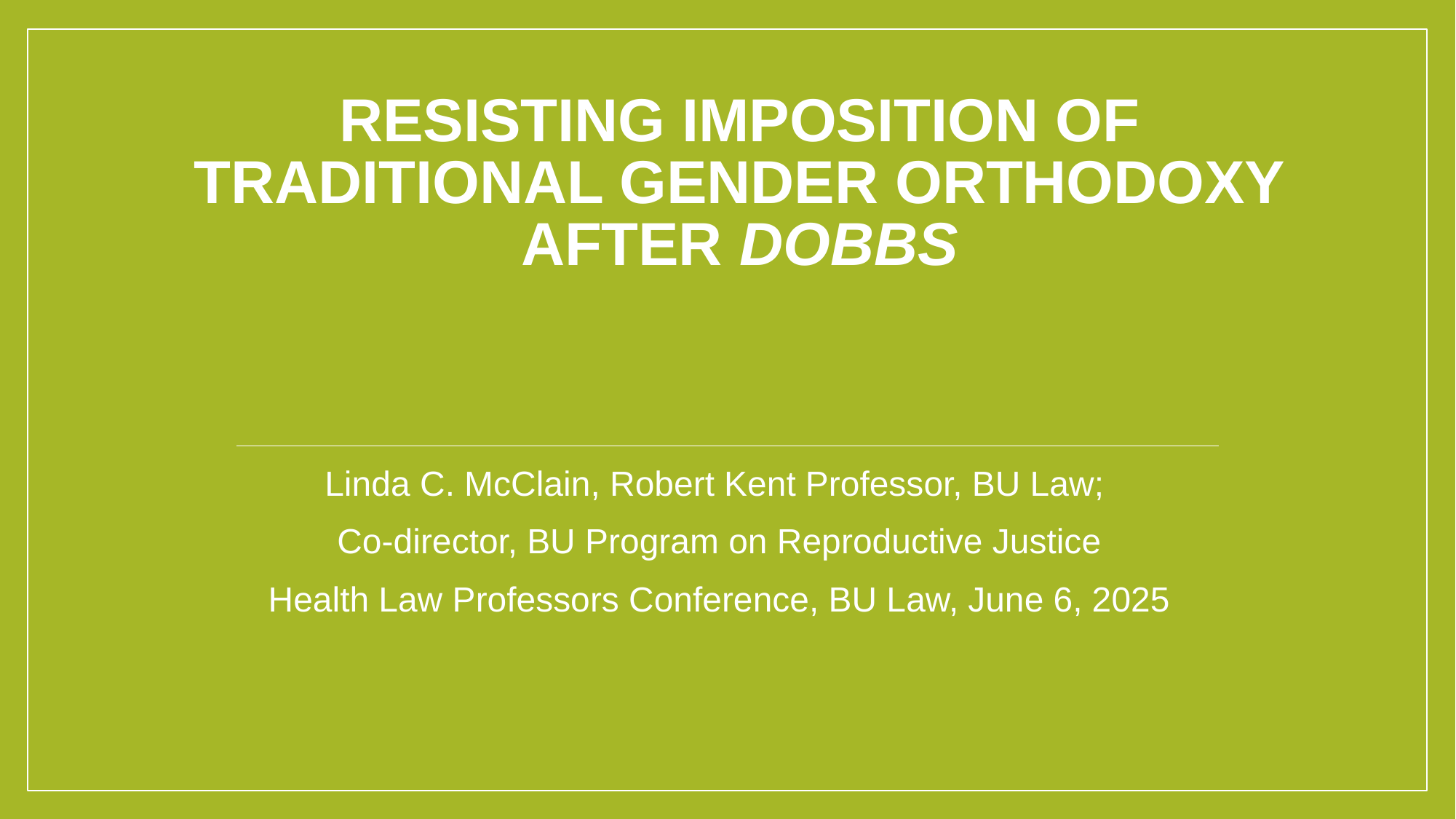

# Resisting Imposition of Traditional Gender Orthodoxy After Dobbs
Linda C. McClain, Robert Kent Professor, BU Law;
Co-director, BU Program on Reproductive Justice
Health Law Professors Conference, BU Law, June 6, 2025